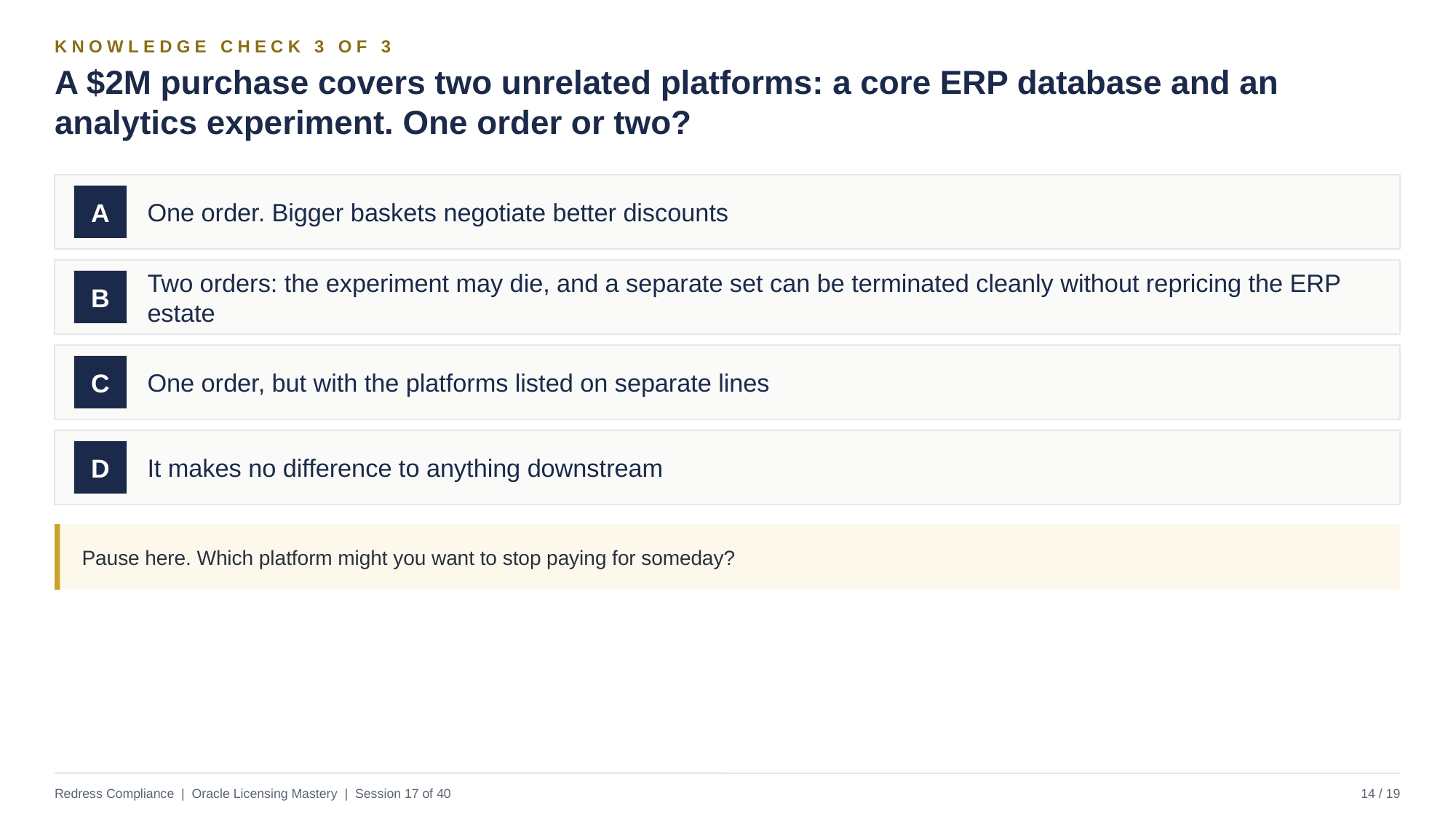

KNOWLEDGE CHECK 3 OF 3
A $2M purchase covers two unrelated platforms: a core ERP database and an analytics experiment. One order or two?

One order. Bigger baskets negotiate better discounts

A

Two orders: the experiment may die, and a separate set can be terminated cleanly without repricing the ERP estate

B

One order, but with the platforms listed on separate lines

C

It makes no difference to anything downstream

D

Pause here. Which platform might you want to stop paying for someday?

Redress Compliance  |  Oracle Licensing Mastery  |  Session 17 of 40
14 / 19